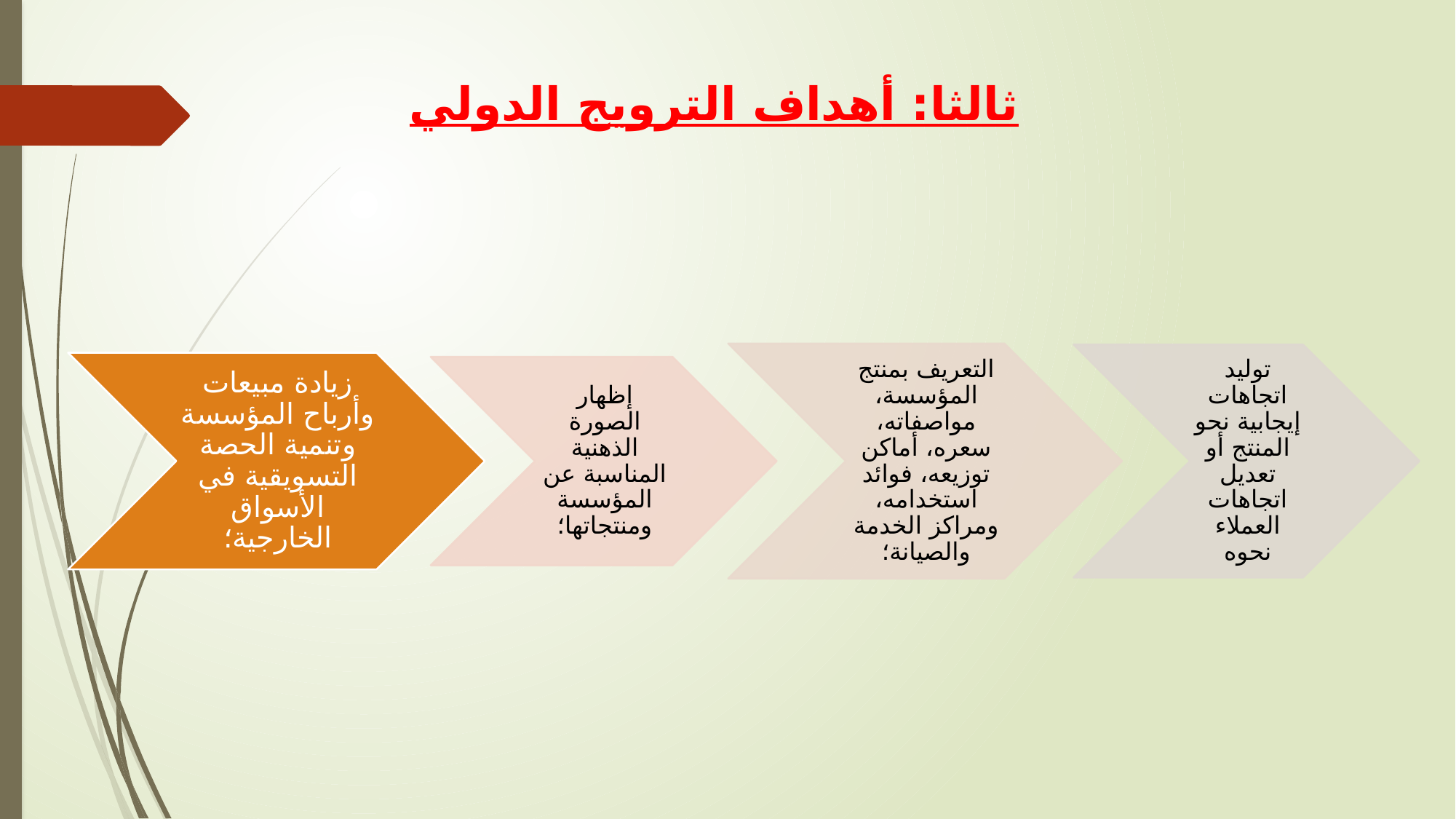

# ثالثا: أهداف الترويج الدولي
زيادة مبيعات وأرباح المؤسسة وتنمية الحصة التسويقية في الأسواق الخارجية؛
إظهار الصورة الذهنية المناسبة عن المؤسسة ومنتجاتها؛
التعريف بمنتج المؤسسة، مواصفاته، سعره، أماكن توزيعه، فوائد استخدامه، ومراكز الخدمة والصيانة؛
توليد اتجاهات إيجابية نحو المنتج أو تعديل اتجاهات العملاء نحوه